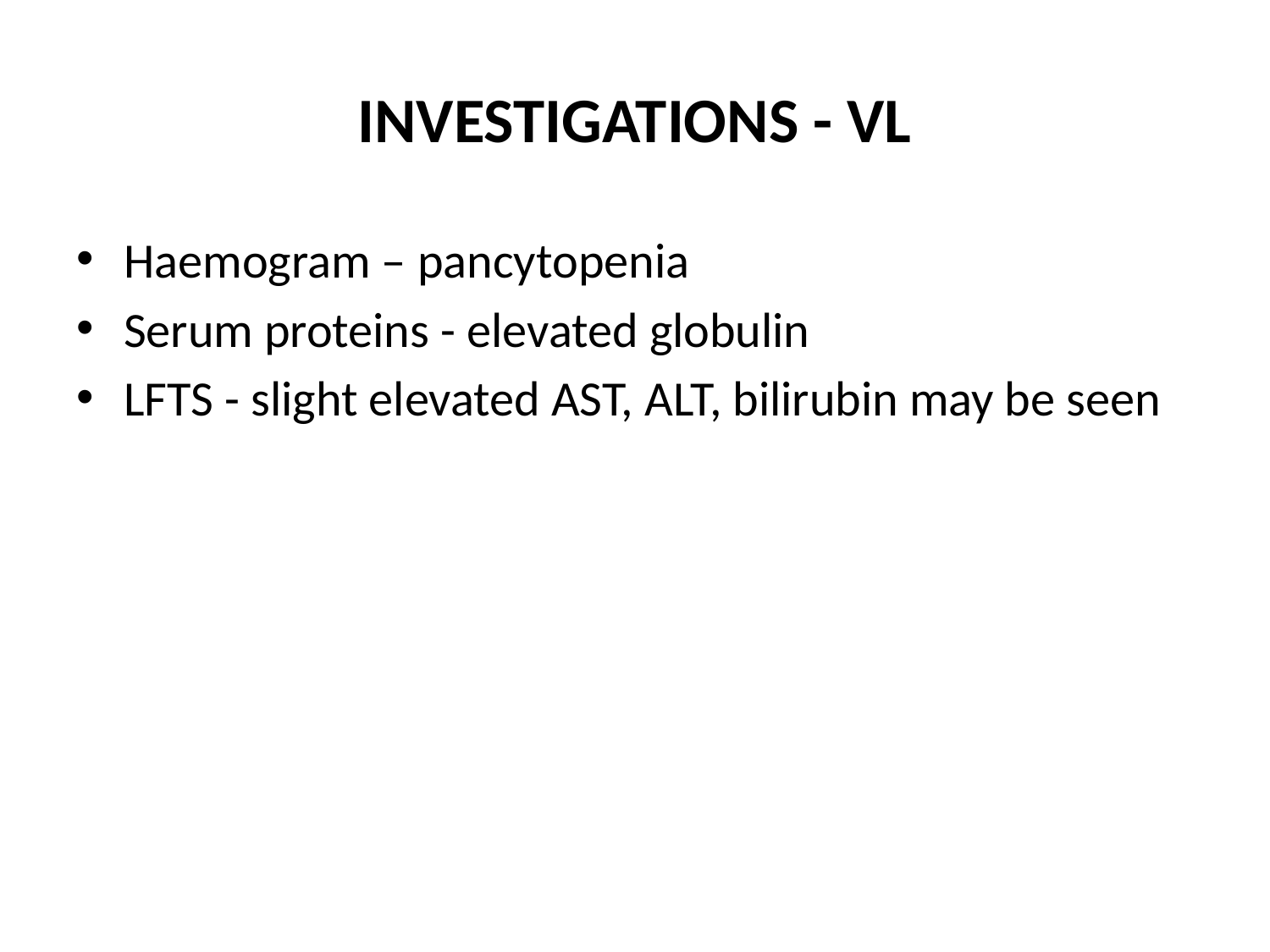

# INVESTIGATIONS - VL
Haemogram – pancytopenia
Serum proteins - elevated globulin
LFTS - slight elevated AST, ALT, bilirubin may be seen